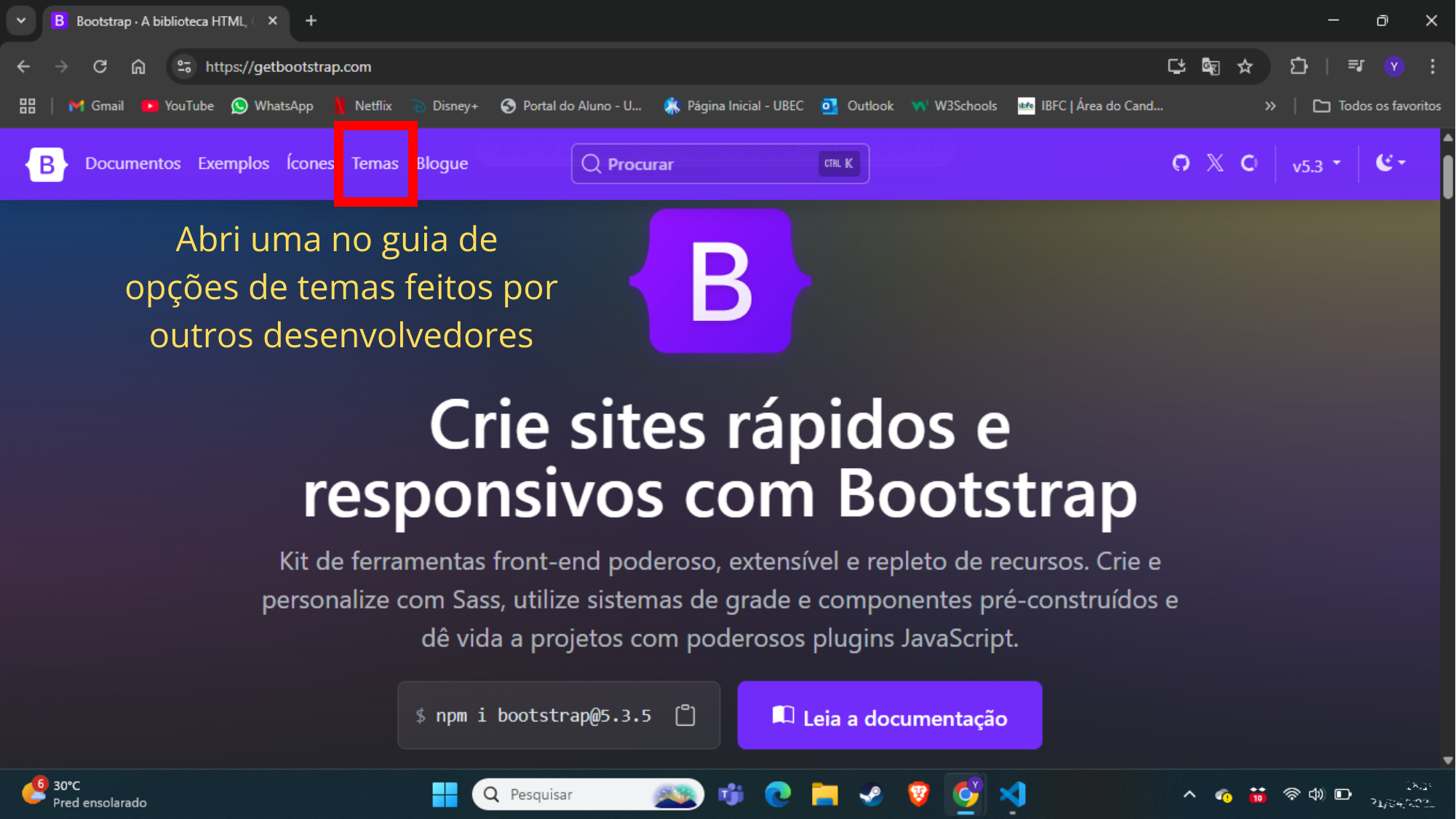

Abri uma no guia de
opções de temas feitos por
outros desenvolvedores